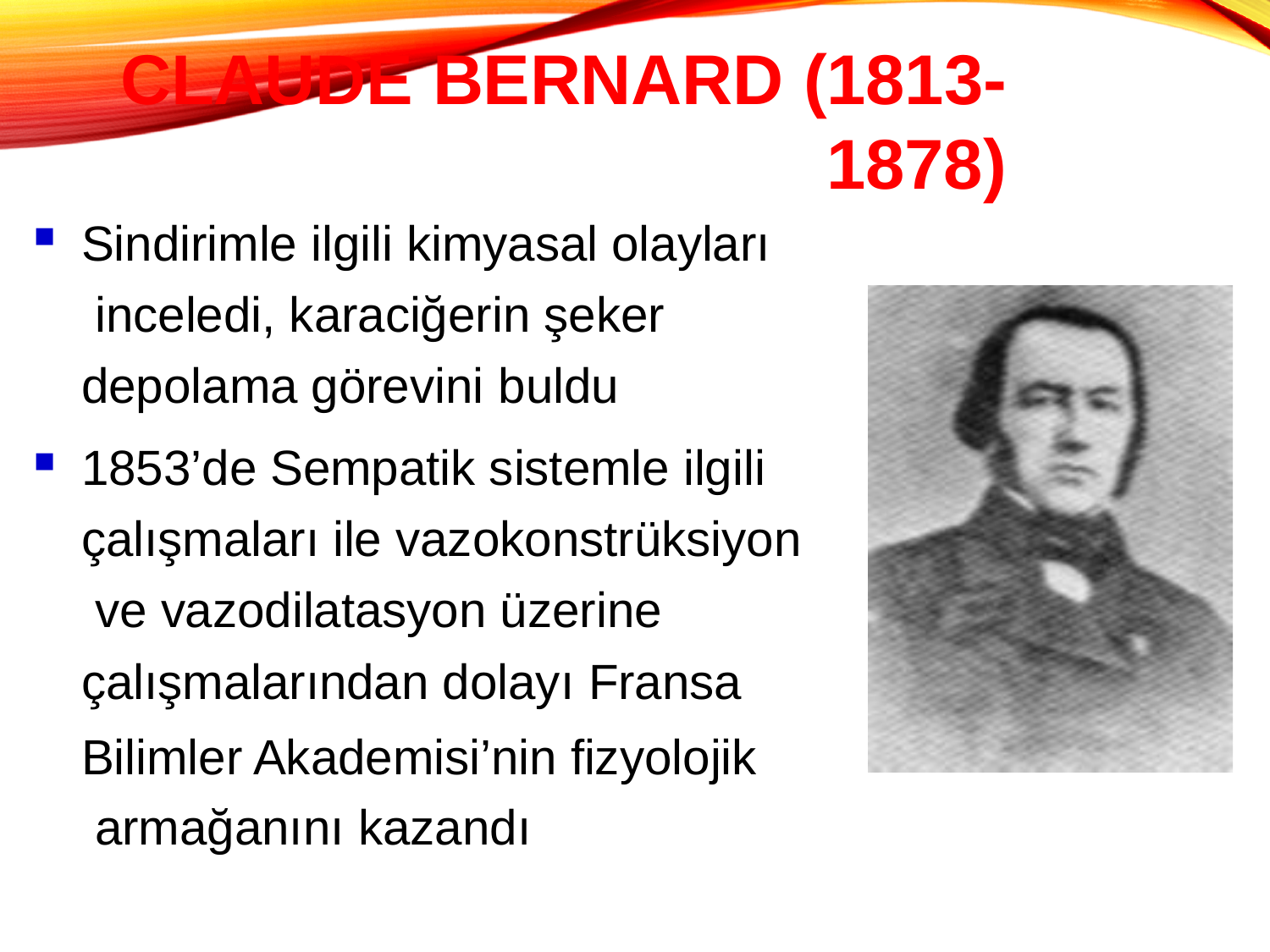

# Claude Bernard (1813-1878)
Sindirimle ilgili kimyasal olayları  inceledi, karaciğerin şeker  depolama görevini buldu
1853’de Sempatik sistemle ilgili  çalışmaları ile vazokonstrüksiyon  ve vazodilatasyon üzerine  çalışmalarından dolayı Fransa
Bilimler Akademisi’nin fizyolojik  armağanını kazandı